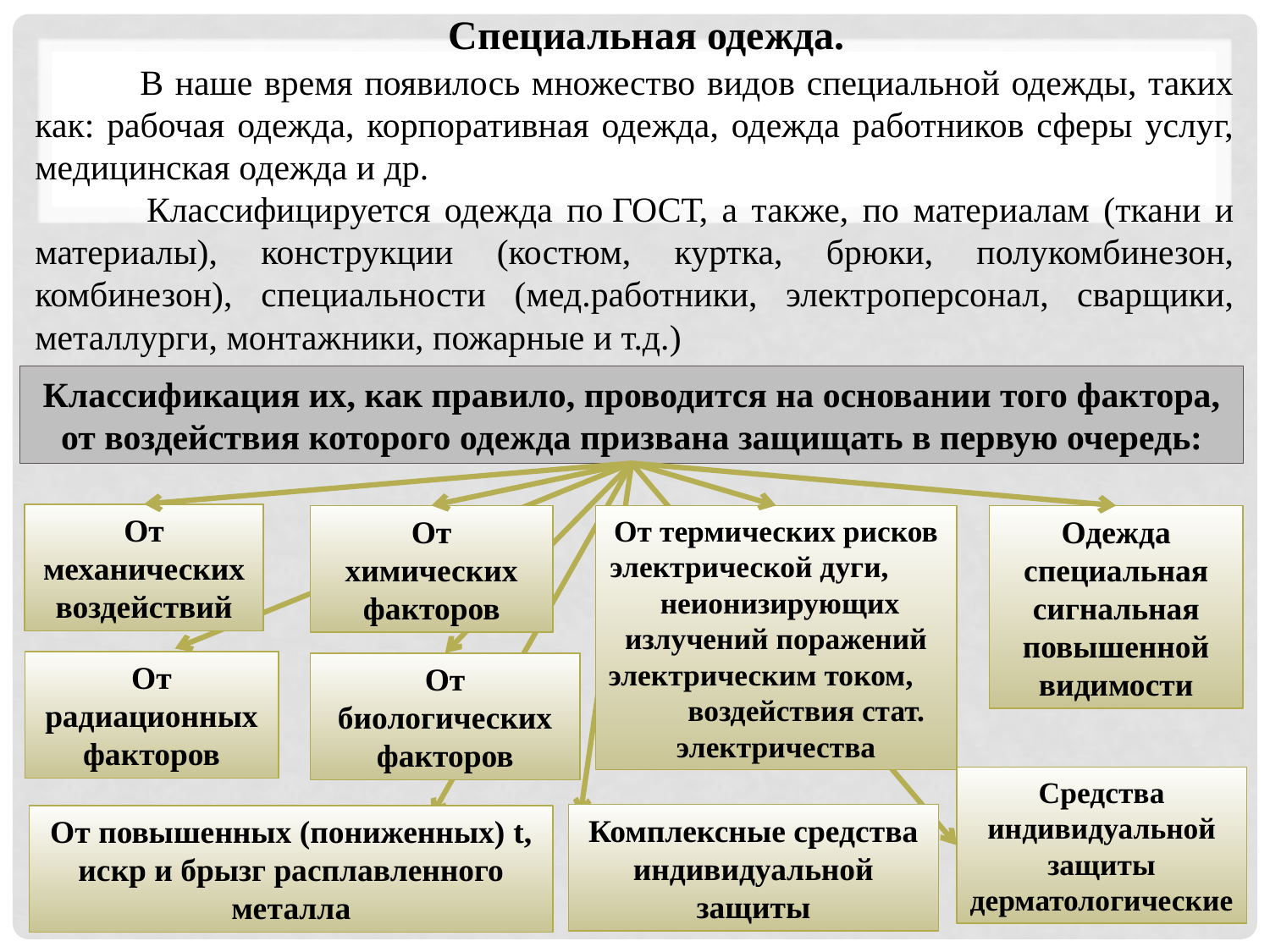

Специальная одежда.
         В наше время появилось множество видов специальной одежды, таких как: рабочая одежда, корпоративная одежда, одежда работников сферы услуг, медицинская одежда и др.
        Классифицируется одежда по ГОСТ, а также, по материалам (ткани и материалы), конструкции (костюм, куртка, брюки, полукомбинезон, комбинезон), специальности (мед.работники, электроперсонал, сварщики, металлурги, монтажники, пожарные и т.д.)
Классификация их, как правило, проводится на основании того фактора, от воздействия которого одежда призвана защищать в первую очередь:
От механических воздействий
От химических факторов
От термических рисков электрической дуги,         неионизирующих излучений поражений электрическим током,             воздействия стат. электричества
Одежда специальная сигнальная повышенной видимости
От радиационных факторов
От биологических факторов
Средства индивидуальной защиты дерматологические
Комплексные средства индивидуальной защиты
От повышенных (пониженных) t, искр и брызг расплавленного металла
33